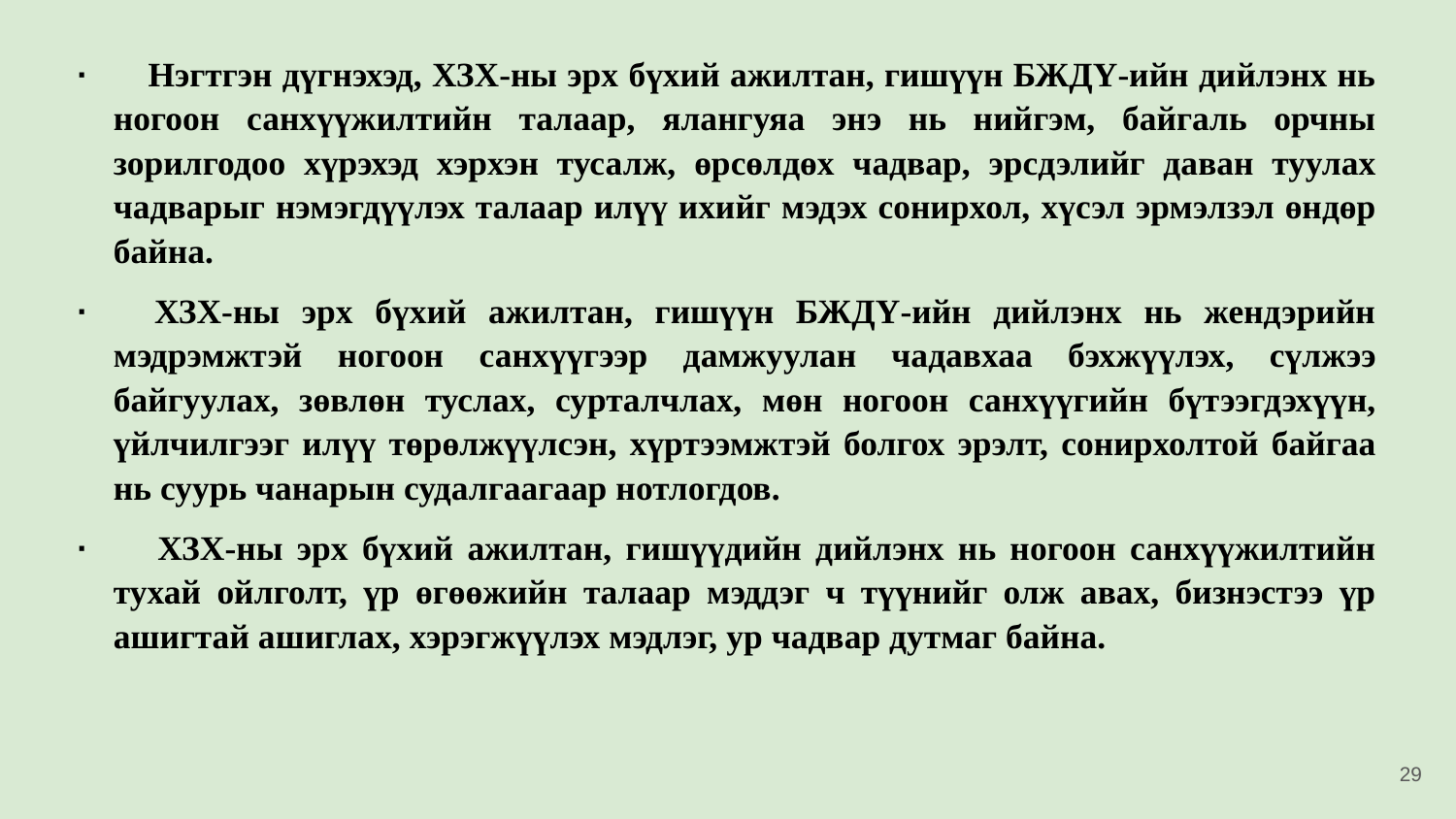

·      Нэгтгэн дүгнэхэд, ХЗХ-ны эрх бүхий ажилтан, гишүүн БЖДҮ-ийн дийлэнх нь ногоон санхүүжилтийн талаар, ялангуяа энэ нь нийгэм, байгаль орчны зорилгодоо хүрэхэд хэрхэн тусалж, өрсөлдөх чадвар, эрсдэлийг даван туулах чадварыг нэмэгдүүлэх талаар илүү ихийг мэдэх сонирхол, хүсэл эрмэлзэл өндөр байна.
·   ХЗХ-ны эрх бүхий ажилтан, гишүүн БЖДҮ-ийн дийлэнх нь жендэрийн мэдрэмжтэй ногоон санхүүгээр дамжуулан чадавхаа бэхжүүлэх, сүлжээ байгуулах, зөвлөн туслах, сурталчлах, мөн ногоон санхүүгийн бүтээгдэхүүн, үйлчилгээг илүү төрөлжүүлсэн, хүртээмжтэй болгох эрэлт, сонирхолтой байгаа нь суурь чанарын судалгаагаар нотлогдов.
·     ХЗХ-ны эрх бүхий ажилтан, гишүүдийн дийлэнх нь ногоон санхүүжилтийн тухай ойлголт, үр өгөөжийн талаар мэддэг ч түүнийг олж авах, бизнэстээ үр ашигтай ашиглах, хэрэгжүүлэх мэдлэг, ур чадвар дутмаг байна.

29